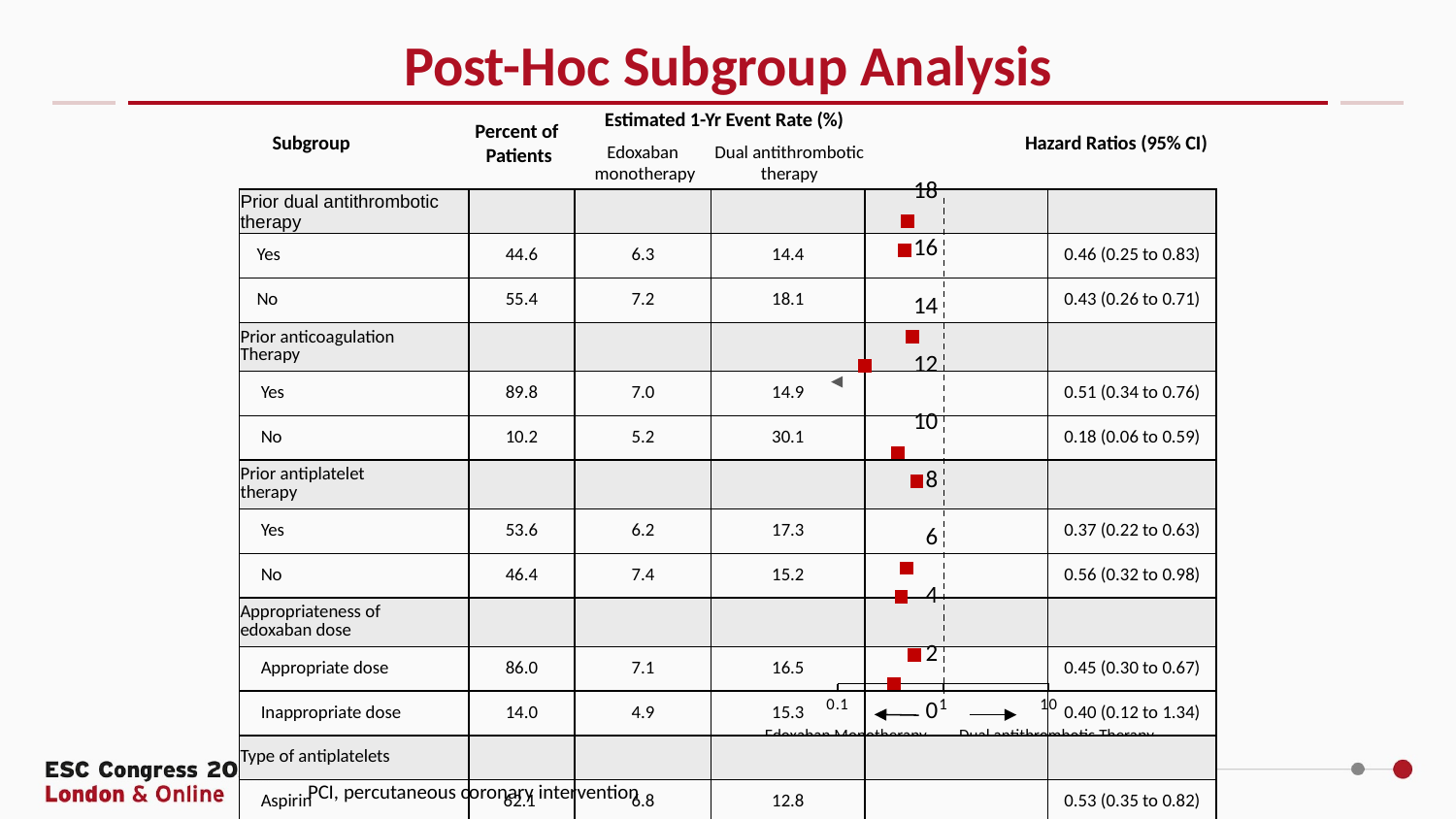

Post-Hoc Subgroup Analysis
Estimated 1-Yr Event Rate (%)
Percent of
Patients
Subgroup
Hazard Ratios (95% CI)
Edoxaban
monotherapy
Dual antithrombotic therapy

### Chart

| Category | position |
|---|---|
| Prior dual antithrombotic therapy |  |  |  |  |  |
| --- | --- | --- | --- | --- | --- |
| Yes | 44.6 | 6.3 | 14.4 |  | 0.46 (0.25 to 0.83) |
| No | 55.4 | 7.2 | 18.1 |  | 0.43 (0.26 to 0.71) |
| Prior anticoagulation Therapy |  |  |  |  |  |
| Yes | 89.8 | 7.0 | 14.9 |  | 0.51 (0.34 to 0.76) |
| No | 10.2 | 5.2 | 30.1 |  | 0.18 (0.06 to 0.59) |
| Prior antiplatelet therapy |  |  |  |  |  |
| Yes | 53.6 | 6.2 | 17.3 |  | 0.37 (0.22 to 0.63) |
| No | 46.4 | 7.4 | 15.2 |  | 0.56 (0.32 to 0.98) |
| Appropriateness of edoxaban dose |  |  |  |  |  |
| Appropriate dose | 86.0 | 7.1 | 16.5 |  | 0.45 (0.30 to 0.67) |
| Inappropriate dose | 14.0 | 4.9 | 15.3 |  | 0.40 (0.12 to 1.34) |
| Type of antiplatelets |  |  |  |  |  |
| Aspirin | 62.1 | 6.8 | 12.8 |  | 0.53 (0.35 to 0.82) |
| Clopidogrel | 37.9 | 6.8 | 22.3 |  | 0.34 (0.22 to 0.52) |

Dual antithrombotic Therapy
Better
Edoxaban Monotherapy
Better
PCI, percutaneous coronary intervention